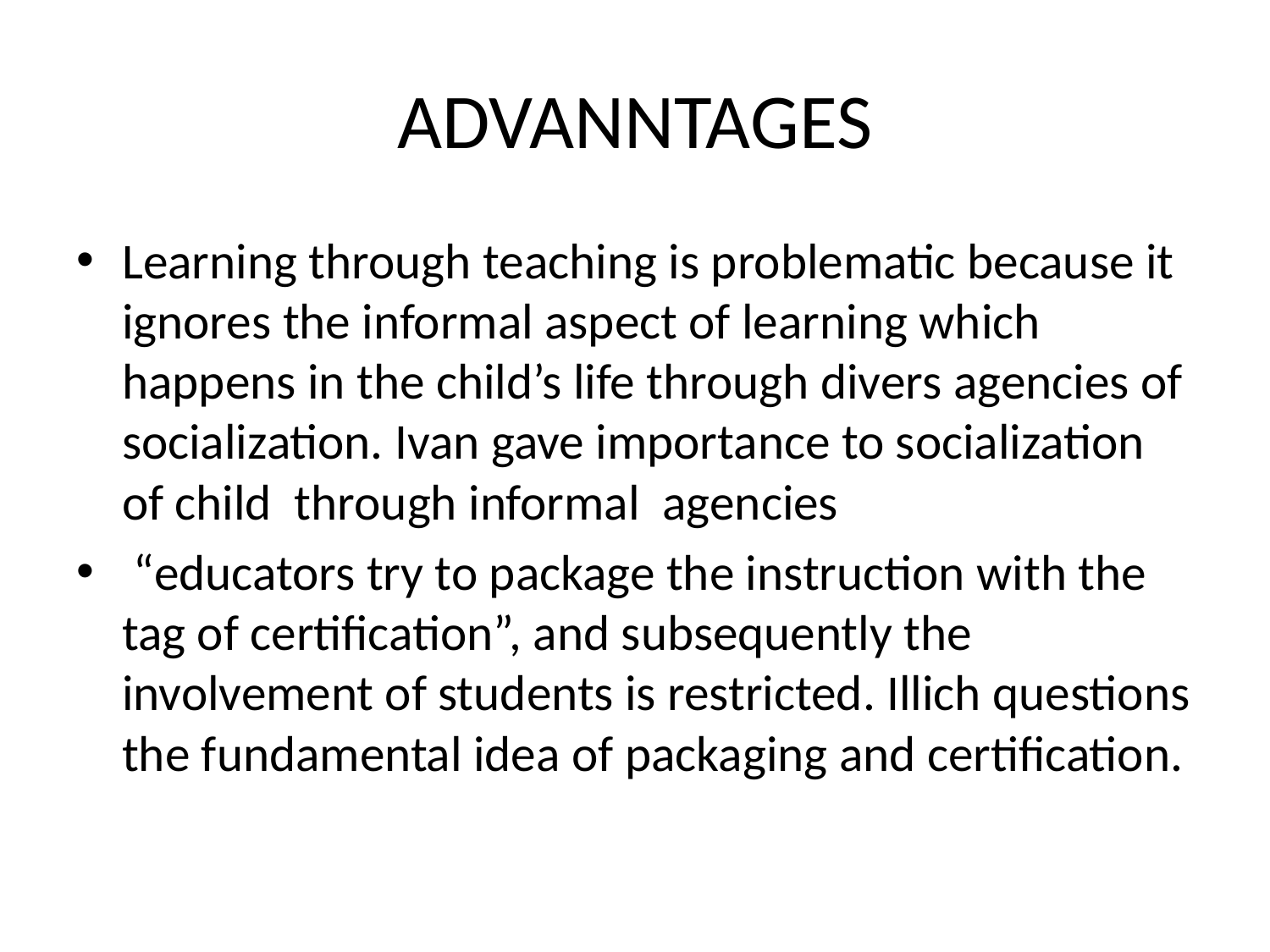

# ADVANNTAGES
Learning through teaching is problematic because it ignores the informal aspect of learning which happens in the child’s life through divers agencies of socialization. Ivan gave importance to socialization  of child  through informal  agencies
 “educators try to package the instruction with the tag of certification”, and subsequently the involvement of students is restricted. Illich questions the fundamental idea of packaging and certification.